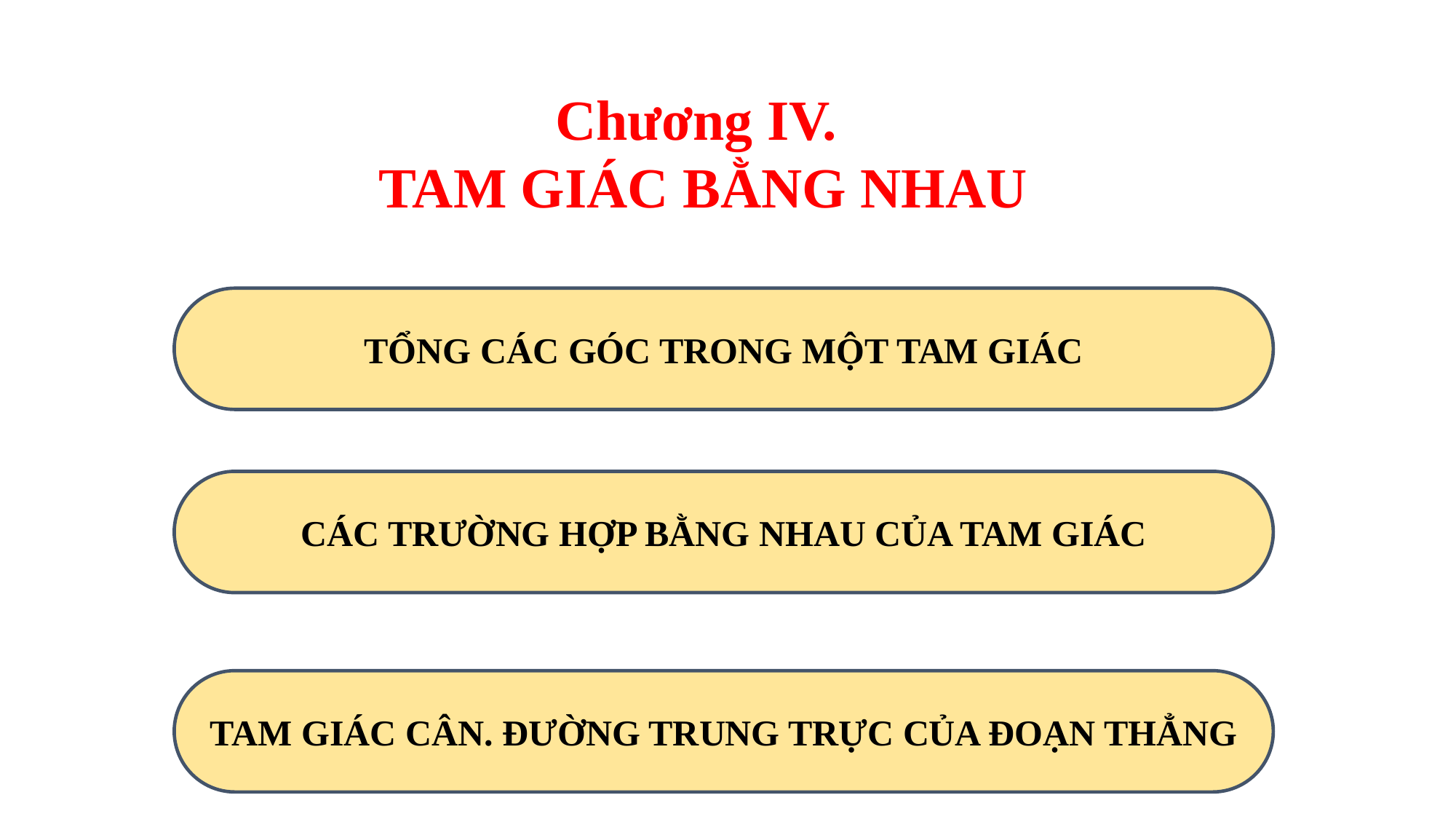

Chương IV.
TAM GIÁC BẰNG NHAU

TỔNG CÁC GÓC TRONG MỘT TAM GIÁC
CÁC TRƯỜNG HỢP BẰNG NHAU CỦA TAM GIÁC
TAM GIÁC CÂN. ĐƯỜNG TRUNG TRỰC CỦA ĐOẠN THẲNG